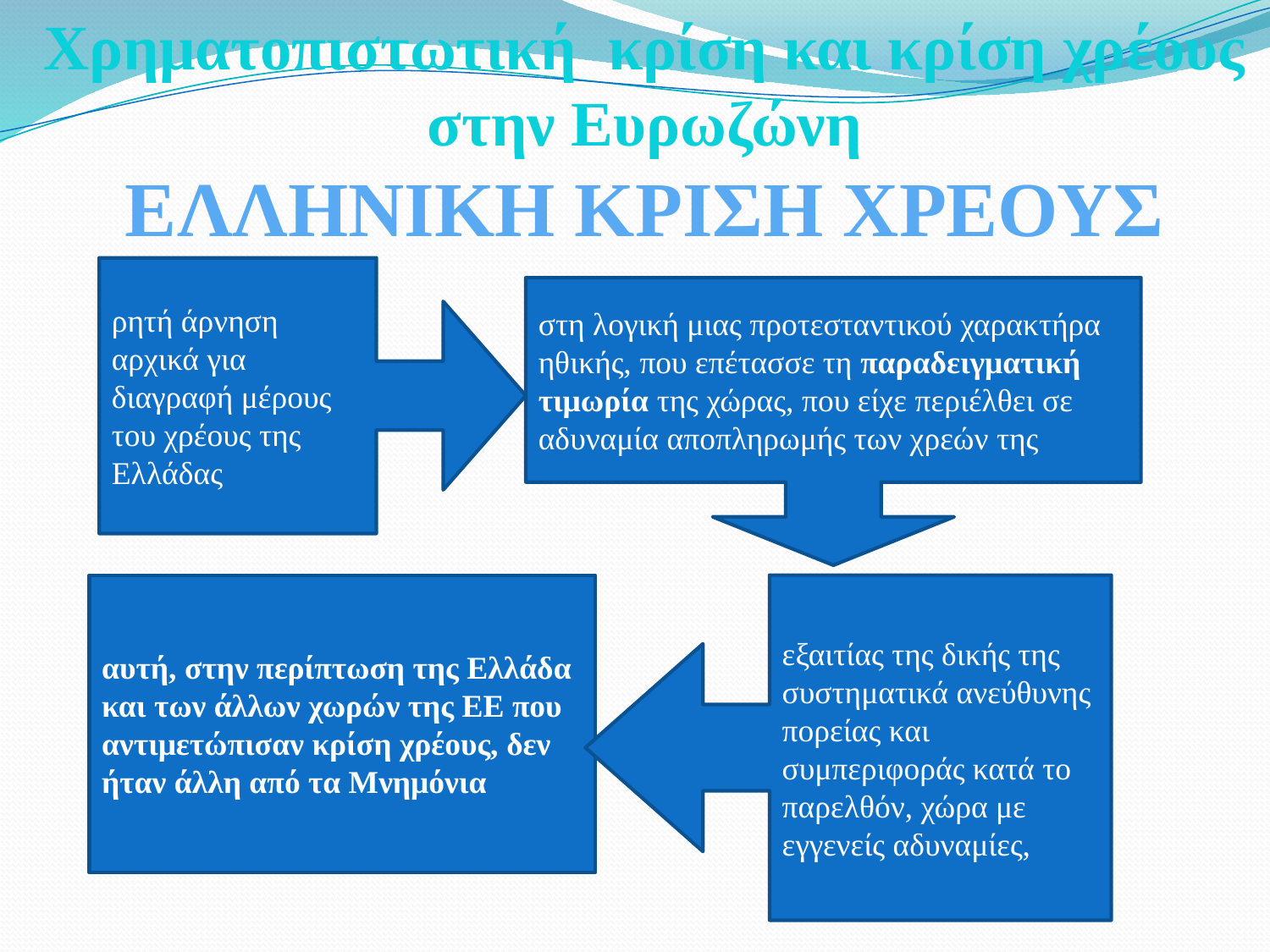

Χρηματοπιστωτική  κρίση και κρίση χρέους στην Ευρωζώνη
ΕΛΛΗΝΙΚΗ ΚΡΙΣΗ ΧΡΕΟΥΣ
ρητή άρνηση αρχικά για διαγραφή μέρους του χρέους της Ελλάδας
στη λογική μιας προτεσταντικού χαρακτήρα ηθικής, που επέτασσε τη παραδειγματική τιμωρία της χώρας, που είχε περιέλθει σε αδυναμία αποπληρωμής των χρεών της
αυτή, στην περίπτωση της Ελλάδα και των άλλων χωρών της ΕΕ που αντιμετώπισαν κρίση χρέους, δεν ήταν άλλη από τα Μνημόνια
εξαιτίας της δικής της συστηματικά ανεύθυνης πορείας και συμπεριφοράς κατά το παρελθόν, χώρα με εγγενείς αδυναμίες,